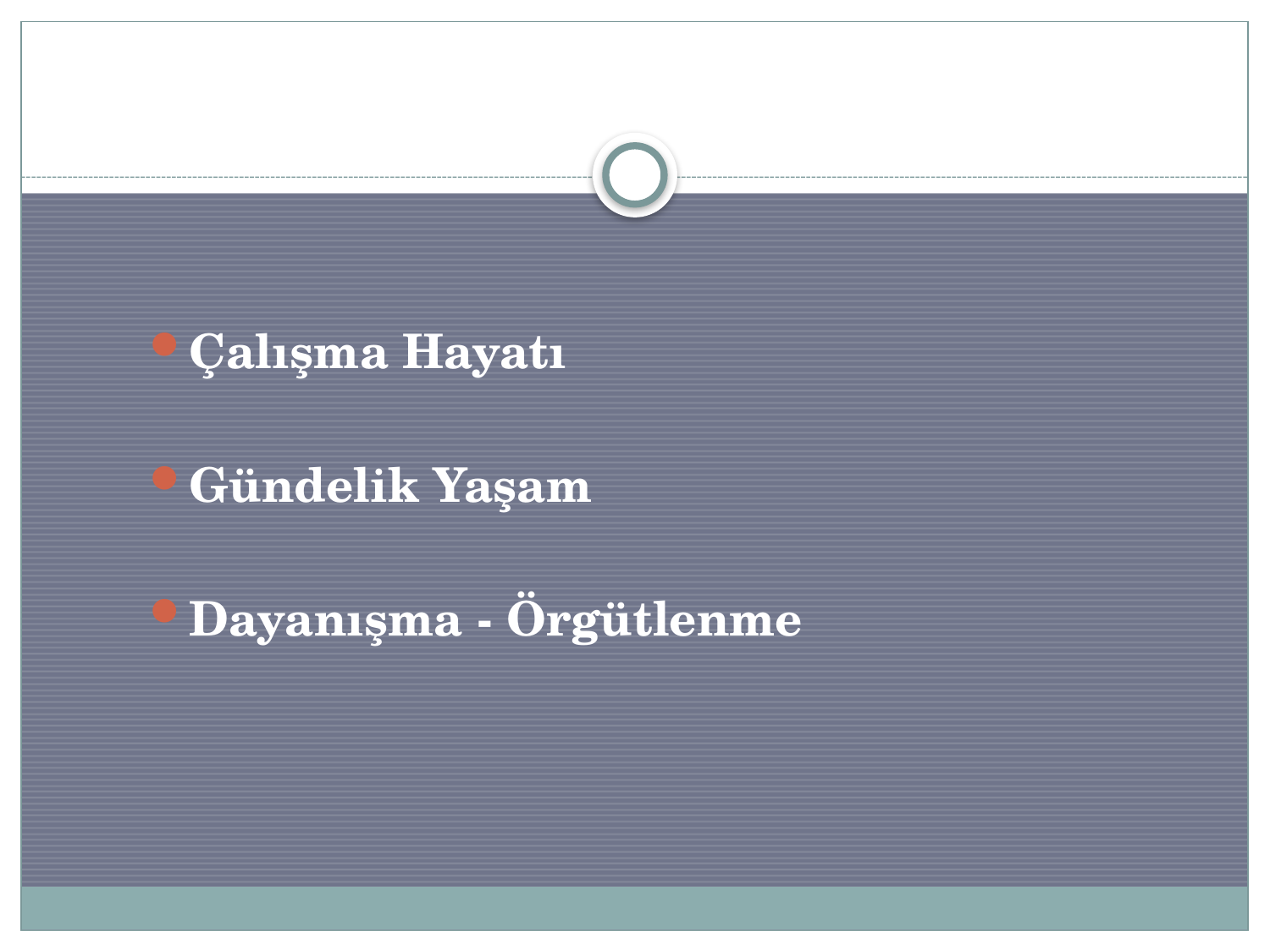

Çalışma Hayatı

Gündelik Yaşam

Dayanışma - Örgütlenme